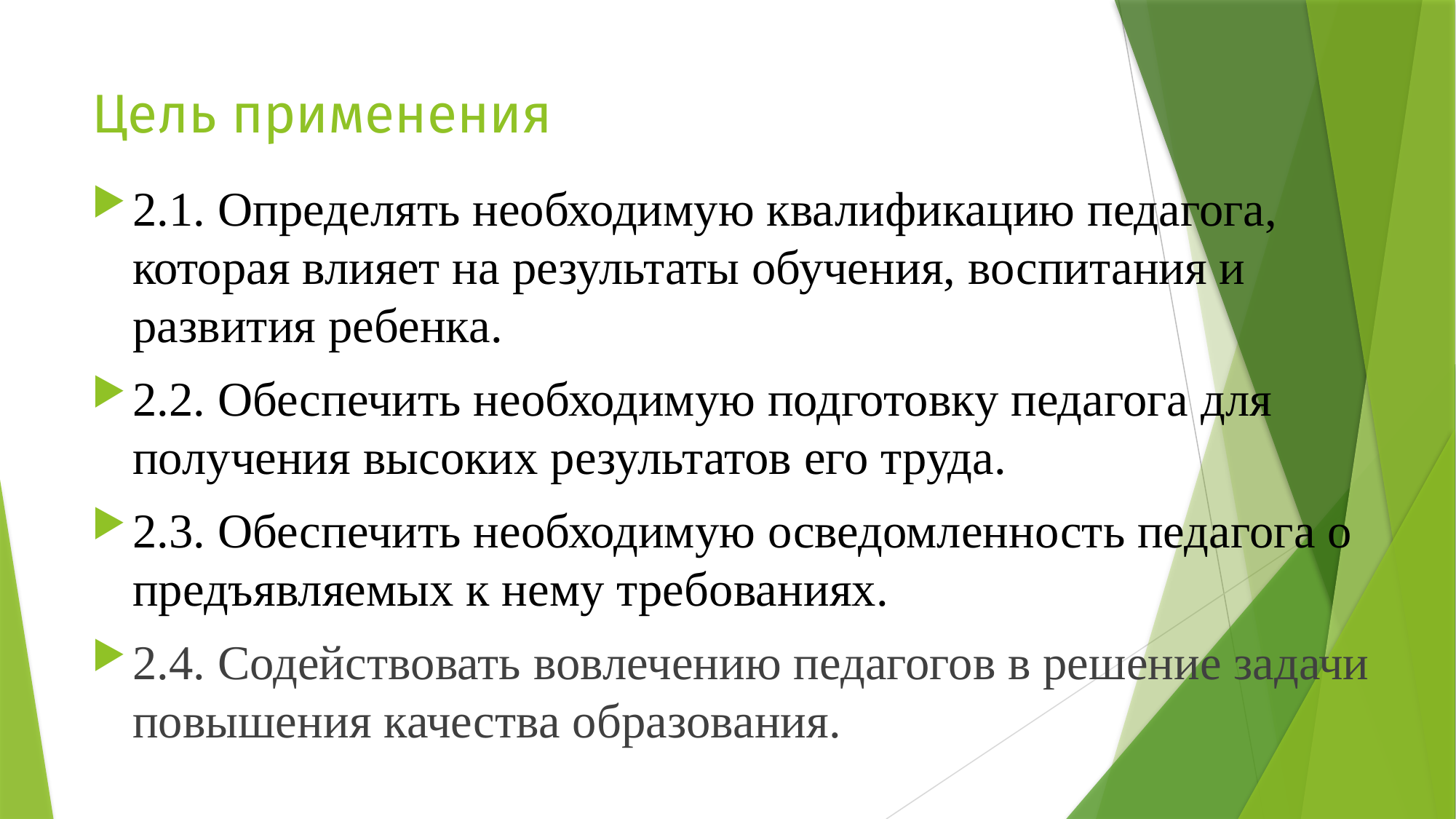

# Цель применения
2.1. Определять необходимую квалификацию педагога, которая влияет на результаты обучения, воспитания и развития ребенка.
2.2. Обеспечить необходимую подготовку педагога для получения высоких результатов его труда.
2.3. Обеспечить необходимую осведомленность педагога о предъявляемых к нему требованиях.
2.4. Содействовать вовлечению педагогов в решение задачи повышения качества образования.